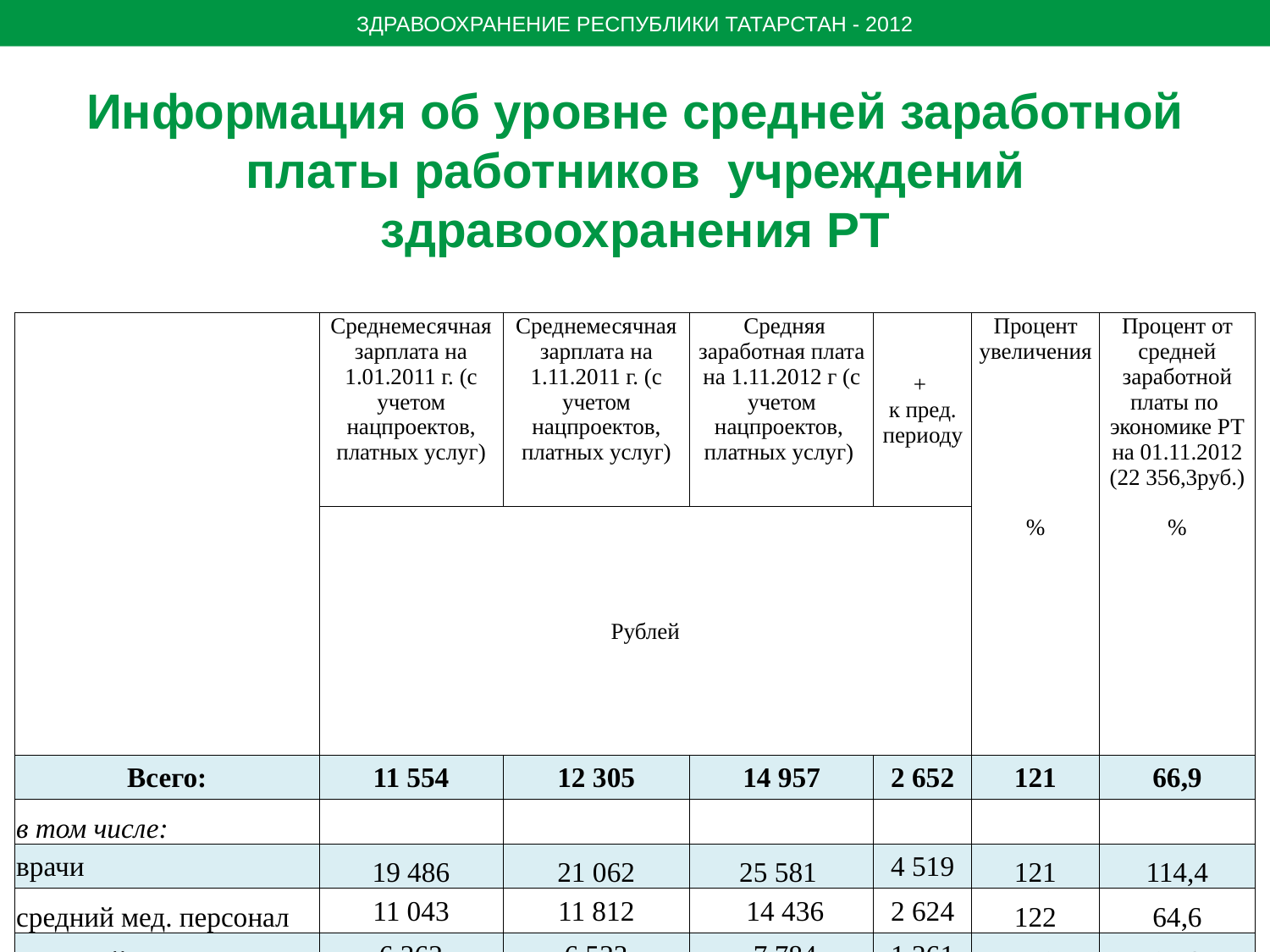

ЗДРАВООХРАНЕНИЕ РЕСПУБЛИКИ ТАТАРСТАН - 2012
Информация об уровне средней заработной платы работников  учреждений здравоохранения РТ
|  | Среднемесячная зарплата на 1.01.2011 г. (с учетом нацпроектов, платных услуг) | Среднемесячная зарплата на 1.11.2011 г. (с учетом нацпроектов, платных услуг) | Средняя заработная плата на 1.11.2012 г (с учетом нацпроектов, платных услуг) | + к пред. периоду | Процент увеличения % | Процент от средней заработной платы по экономике РТ на 01.11.2012 (22 356,3руб.) % |
| --- | --- | --- | --- | --- | --- | --- |
|  | Рублей |  |  |  |  |  |
| Всего: | 11 554 | 12 305 | 14 957 | 2 652 | 121 | 66,9 |
| в том числе: |  |  |  |  |  |  |
| врачи | 19 486 | 21 062 | 25 581 | 4 519 | 121 | 114,4 |
| средний мед. персонал | 11 043 | 11 812 | 14 436 | 2 624 | 122 | 64,6 |
| младший мед. персонал | 6 262 | 6 523 | 7 784 | 1 261 | 119 | 34,8 |
| Прочие | 11 391 | 11 817 | 14 117 | 2 300 | 119 | 63,2 |